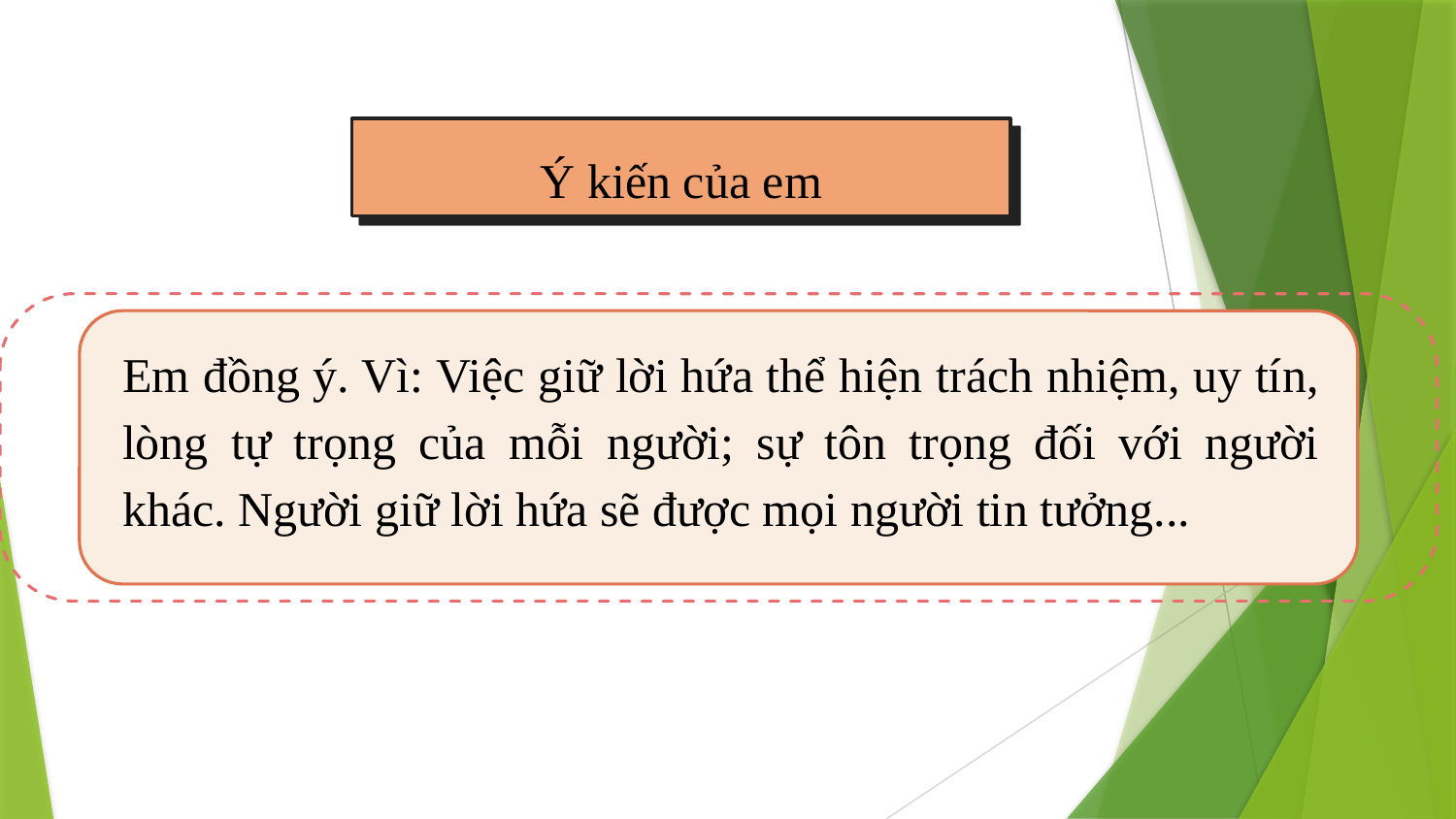

Ý kiến của em

Em đồng ý. Vì: Việc giữ lời hứa thể hiện trách nhiệm, uy tín, lòng tự trọng của mỗi người; sự tôn trọng đối với người khác. Người giữ lời hứa sẽ được mọi người tin tưởng...